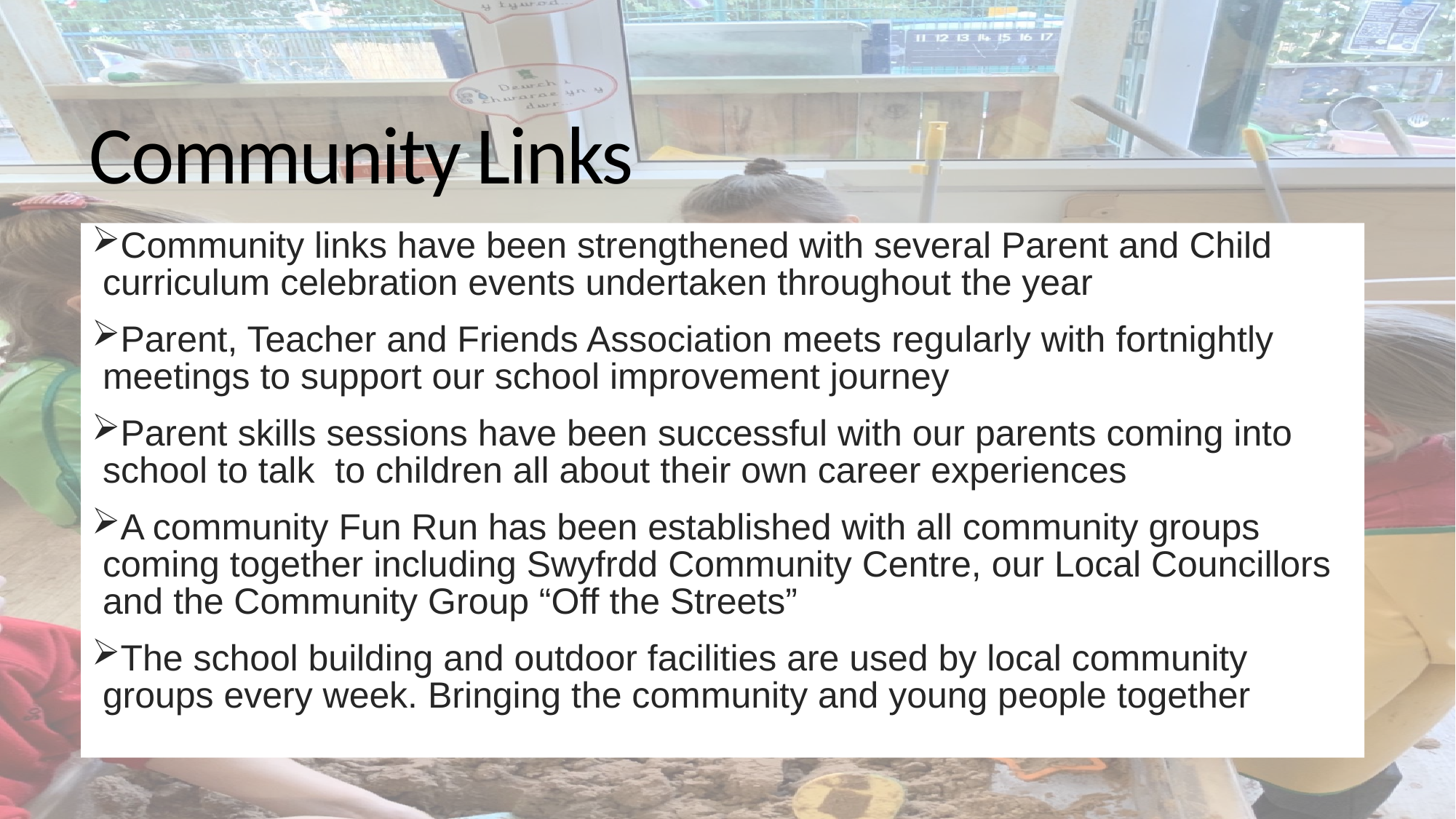

# Community Links
Community links have been strengthened with several Parent and Child curriculum celebration events undertaken throughout the year
Parent, Teacher and Friends Association meets regularly with fortnightly meetings to support our school improvement journey
Parent skills sessions have been successful with our parents coming into school to talk  to children all about their own career experiences
A community Fun Run has been established with all community groups coming together including Swyfrdd Community Centre, our Local Councillors and the Community Group “Off the Streets”
The school building and outdoor facilities are used by local community groups every week. Bringing the community and young people together